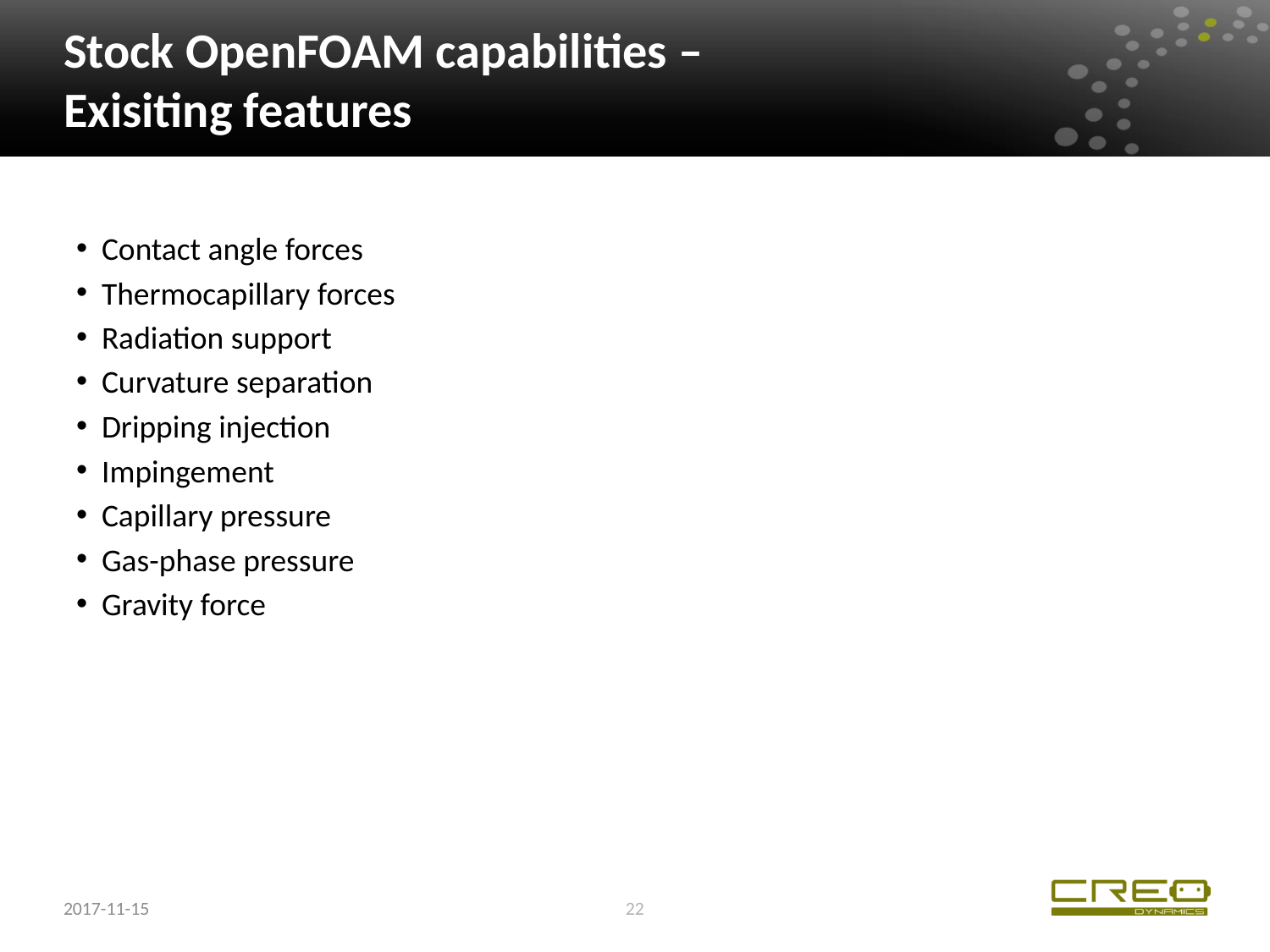

# Stock OpenFOAM capabilities – Exisiting features
Contact angle forces
Thermocapillary forces
Radiation support
Curvature separation
Dripping injection
Impingement
Capillary pressure
Gas-phase pressure
Gravity force

2017-11-15
22